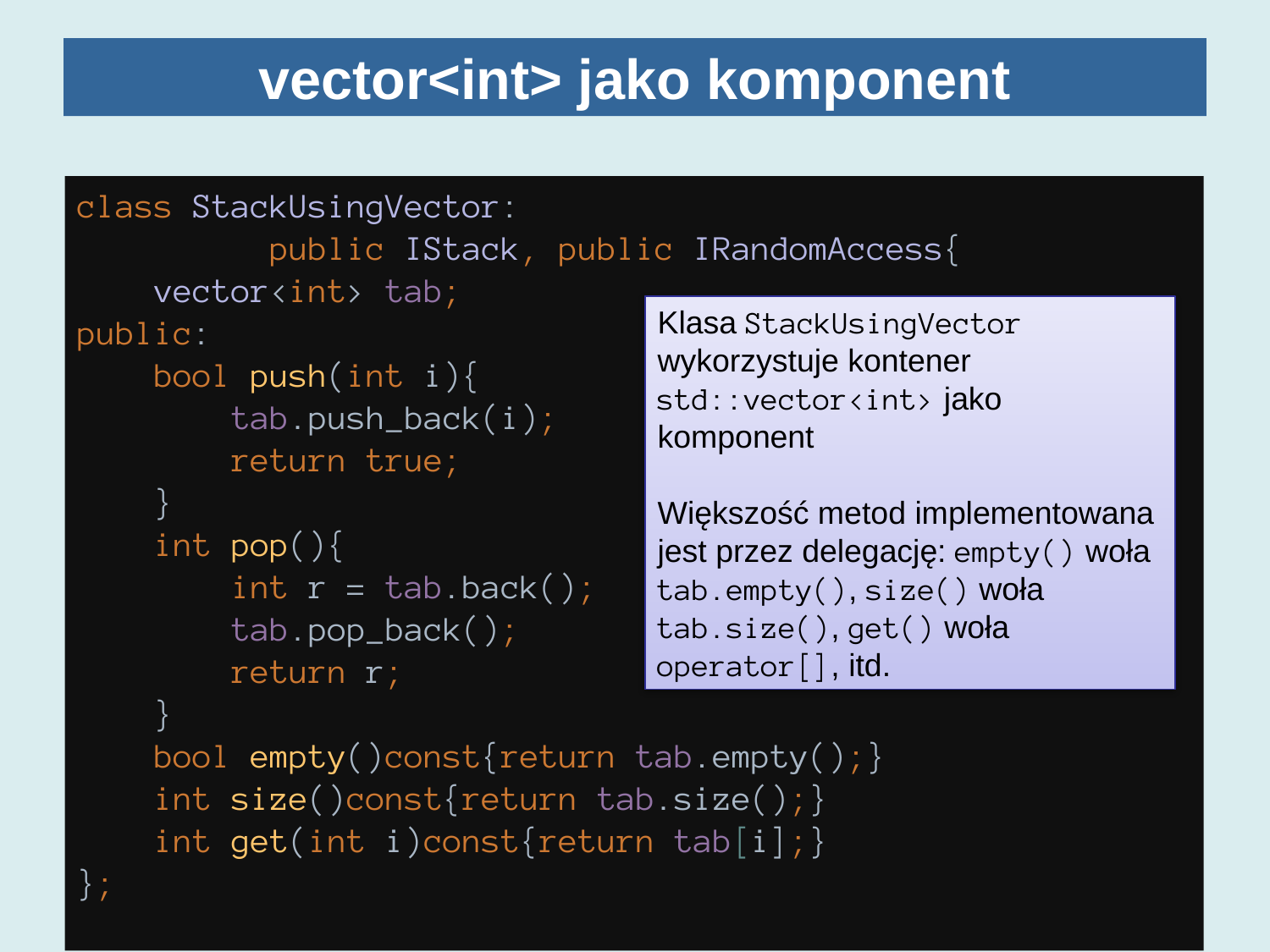

# vector<int> jako komponent
class StackUsingVector:
          public IStack, public IRandomAccess{
    vector<int> tab;
public:
    bool push(int i){
        tab.push_back(i);
        return true;
    }
    int pop(){
        int r = tab.back();
        tab.pop_back();
        return r;
    }
    bool empty()const{return tab.empty();}
    int size()const{return tab.size();}
    int get(int i)const{return tab[i];}
};
Klasa StackUsingVector  wykorzystuje kontener std::vector<int> jako komponent

Większość metod implementowana jest przez delegację: empty() woła tab.empty(), size() woła tab.size(), get() woła operator[], itd.
56